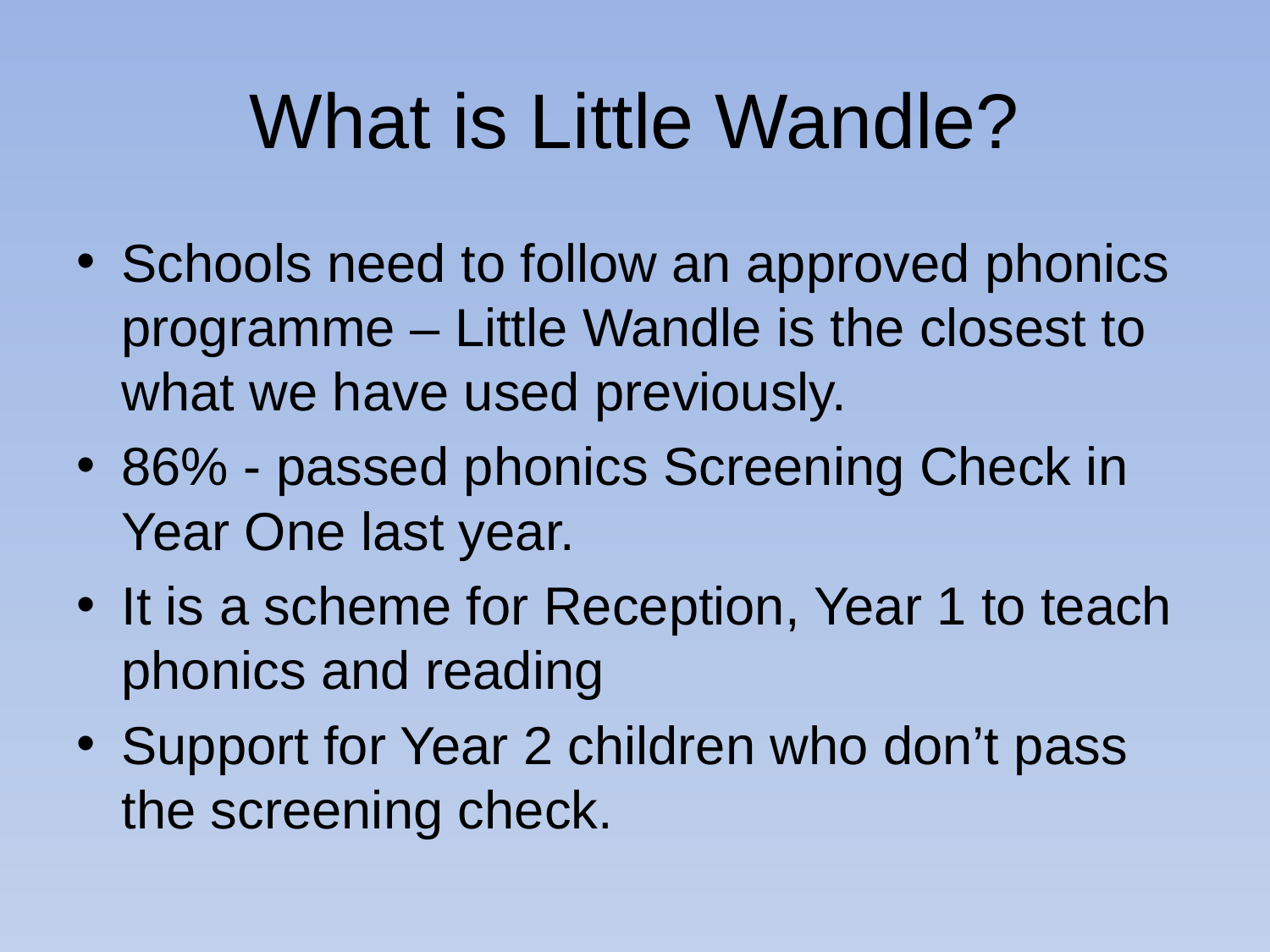

# What is Little Wandle?
Schools need to follow an approved phonics programme – Little Wandle is the closest to what we have used previously.
86% - passed phonics Screening Check in Year One last year.
It is a scheme for Reception, Year 1 to teach phonics and reading
Support for Year 2 children who don’t pass the screening check.